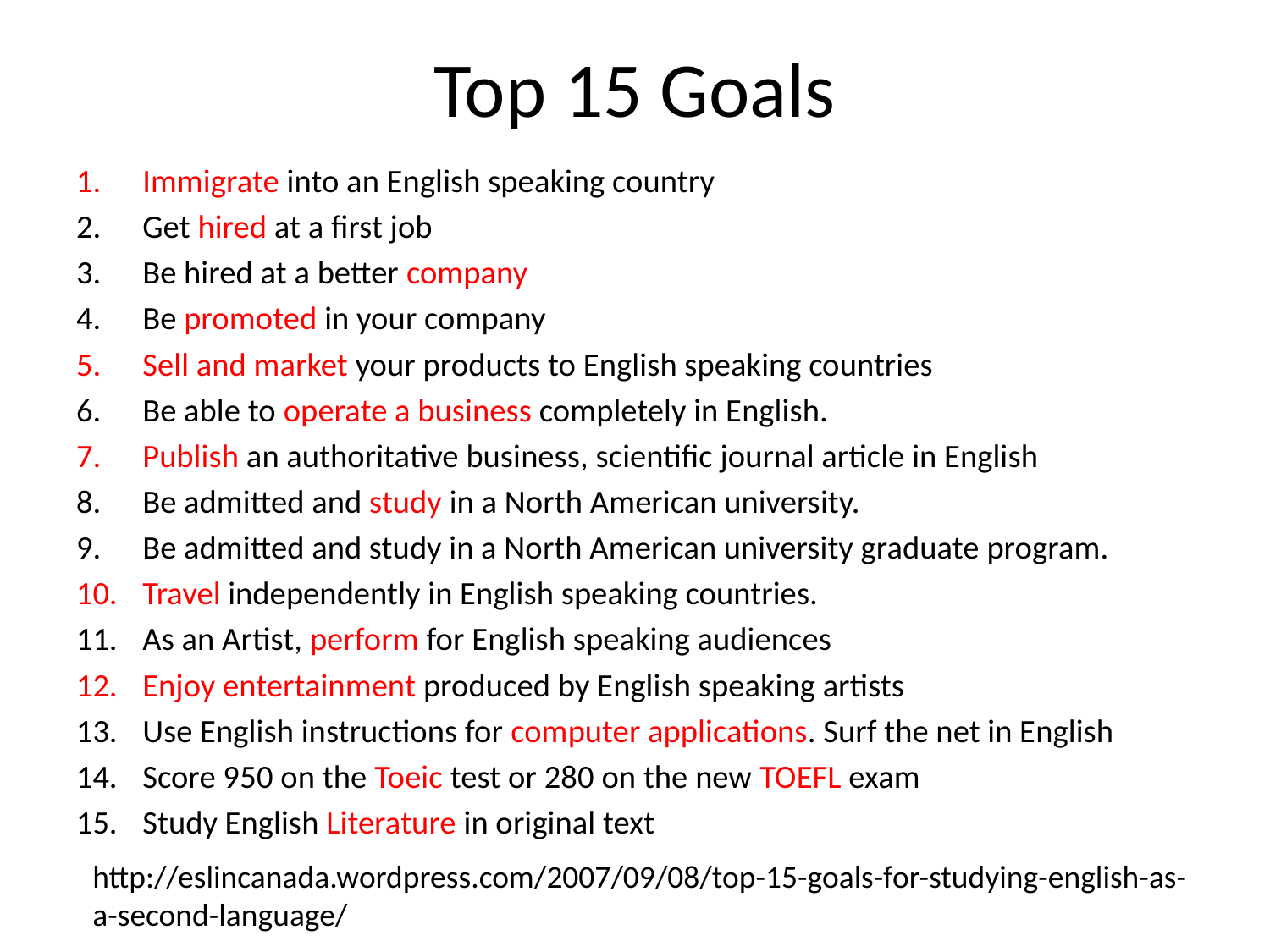

# Top 15 Goals
Immigrate into an English speaking country
Get hired at a first job
Be hired at a better company
Be promoted in your company
Sell and market your products to English speaking countries
Be able to operate a business completely in English.
Publish an authoritative business, scientific journal article in English
Be admitted and study in a North American university.
Be admitted and study in a North American university graduate program.
Travel independently in English speaking countries.
As an Artist, perform for English speaking audiences
Enjoy entertainment produced by English speaking artists
Use English instructions for computer applications. Surf the net in English
Score 950 on the Toeic test or 280 on the new TOEFL exam
Study English Literature in original text
http://eslincanada.wordpress.com/2007/09/08/top-15-goals-for-studying-english-as-a-second-language/